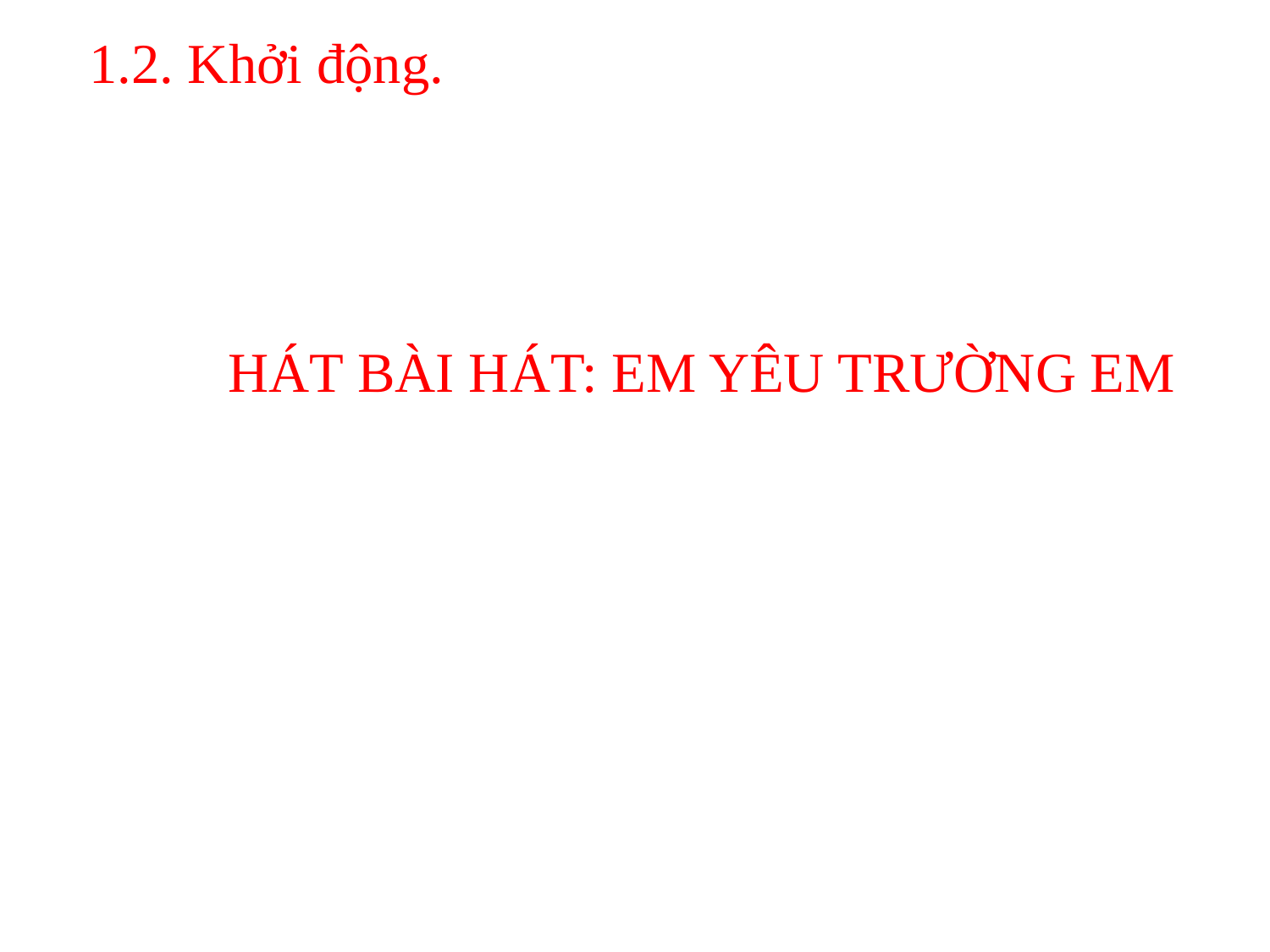

1.2. Khởi động.
HÁT BÀI HÁT: EM YÊU TRƯỜNG EM